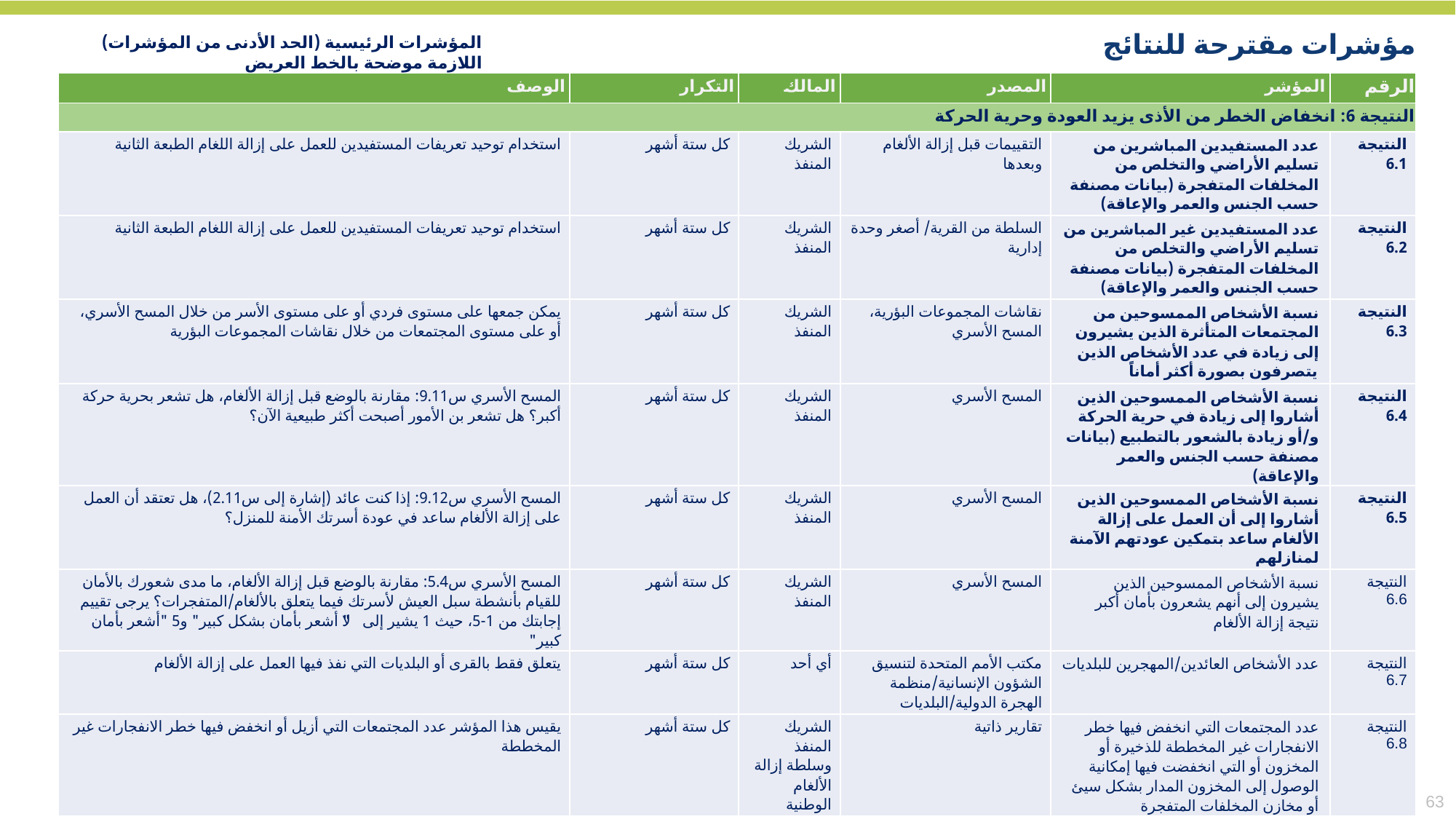

المؤشرات الرئيسية (الحد الأدنى من المؤشرات) اللازمة موضحة بالخط العريض
مؤشرات مقترحة للنتائج

| الوصف | التكرار | المالك | المصدر | المؤشر | الرقم |
| --- | --- | --- | --- | --- | --- |
| النتيجة 6: انخفاض الخطر من الأذى يزيد العودة وحرية الحركة |  |  |  |  |  |
| استخدام توحيد تعريفات المستفيدين للعمل على إزالة اللغام الطبعة الثانية | كل ستة أشهر | الشريك المنفذ | التقييمات قبل إزالة الألغام وبعدها | عدد المستفيدين المباشرين من تسليم الأراضي والتخلص من المخلفات المتفجرة (بيانات مصنفة حسب الجنس والعمر والإعاقة) | النتيجة 6.1 |
| استخدام توحيد تعريفات المستفيدين للعمل على إزالة اللغام الطبعة الثانية | كل ستة أشهر | الشريك المنفذ | السلطة من القرية/ أصغر وحدة إدارية | عدد المستفيدين غير المباشرين من تسليم الأراضي والتخلص من المخلفات المتفجرة (بيانات مصنفة حسب الجنس والعمر والإعاقة) | النتيجة 6.2 |
| يمكن جمعها على مستوى فردي أو على مستوى الأسر من خلال المسح الأسري، أو على مستوى المجتمعات من خلال نقاشات المجموعات البؤرية | كل ستة أشهر | الشريك المنفذ | نقاشات المجموعات البؤرية، المسح الأسري | نسبة الأشخاص الممسوحين من المجتمعات المتأثرة الذين يشيرون إلى زيادة في عدد الأشخاص الذين يتصرفون بصورة أكثر أماناً | النتيجة 6.3 |
| المسح الأسري س9.11: مقارنة بالوضع قبل إزالة الألغام، هل تشعر بحرية حركة أكبر؟ هل تشعر بن الأمور أصبحت أكثر طبيعية الآن؟ | كل ستة أشهر | الشريك المنفذ | المسح الأسري | نسبة الأشخاص الممسوحين الذين أشاروا إلى زيادة في حرية الحركة و/أو زيادة بالشعور بالتطبيع (بيانات مصنفة حسب الجنس والعمر والإعاقة) | النتيجة 6.4 |
| المسح الأسري س9.12: إذا كنت عائد (إشارة إلى س2.11)، هل تعتقد أن العمل على إزالة الألغام ساعد في عودة أسرتك الأمنة للمنزل؟ | كل ستة أشهر | الشريك المنفذ | المسح الأسري | نسبة الأشخاص الممسوحين الذين أشاروا إلى أن العمل على إزالة الألغام ساعد بتمكين عودتهم الآمنة لمنازلهم | النتيجة 6.5 |
| المسح الأسري س5.4: مقارنة بالوضع قبل إزالة الألغام، ما مدى شعورك بالأمان للقيام بأنشطة سبل العيش لأسرتك فيما يتعلق بالألغام/المتفجرات؟ يرجى تقييم إجابتك من 1-5، حيث 1 يشير إلى "لا أشعر بأمان بشكل كبير" و5 "أشعر بأمان كبير" | كل ستة أشهر | الشريك المنفذ | المسح الأسري | نسبة الأشخاص الممسوحين الذين يشيرون إلى أنهم يشعرون بأمان أكبر نتيجة إزالة الألغام | النتيجة 6.6 |
| يتعلق فقط بالقرى أو البلديات التي نفذ فيها العمل على إزالة الألغام | كل ستة أشهر | أي أحد | مكتب الأمم المتحدة لتنسيق الشؤون الإنسانية/منظمة الهجرة الدولية/البلديات | عدد الأشخاص العائدين/المهجرين للبلديات | النتيجة 6.7 |
| يقيس هذا المؤشر عدد المجتمعات التي أزيل أو انخفض فيها خطر الانفجارات غير المخططة | كل ستة أشهر | الشريك المنفذ وسلطة إزالة الألغام الوطنية | تقارير ذاتية | عدد المجتمعات التي انخفض فيها خطر الانفجارات غير المخططة للذخيرة أو المخزون أو التي انخفضت فيها إمكانية الوصول إلى المخزون المدار بشكل سيئ أو مخازن المخلفات المتفجرة | النتيجة 6.8 |

63